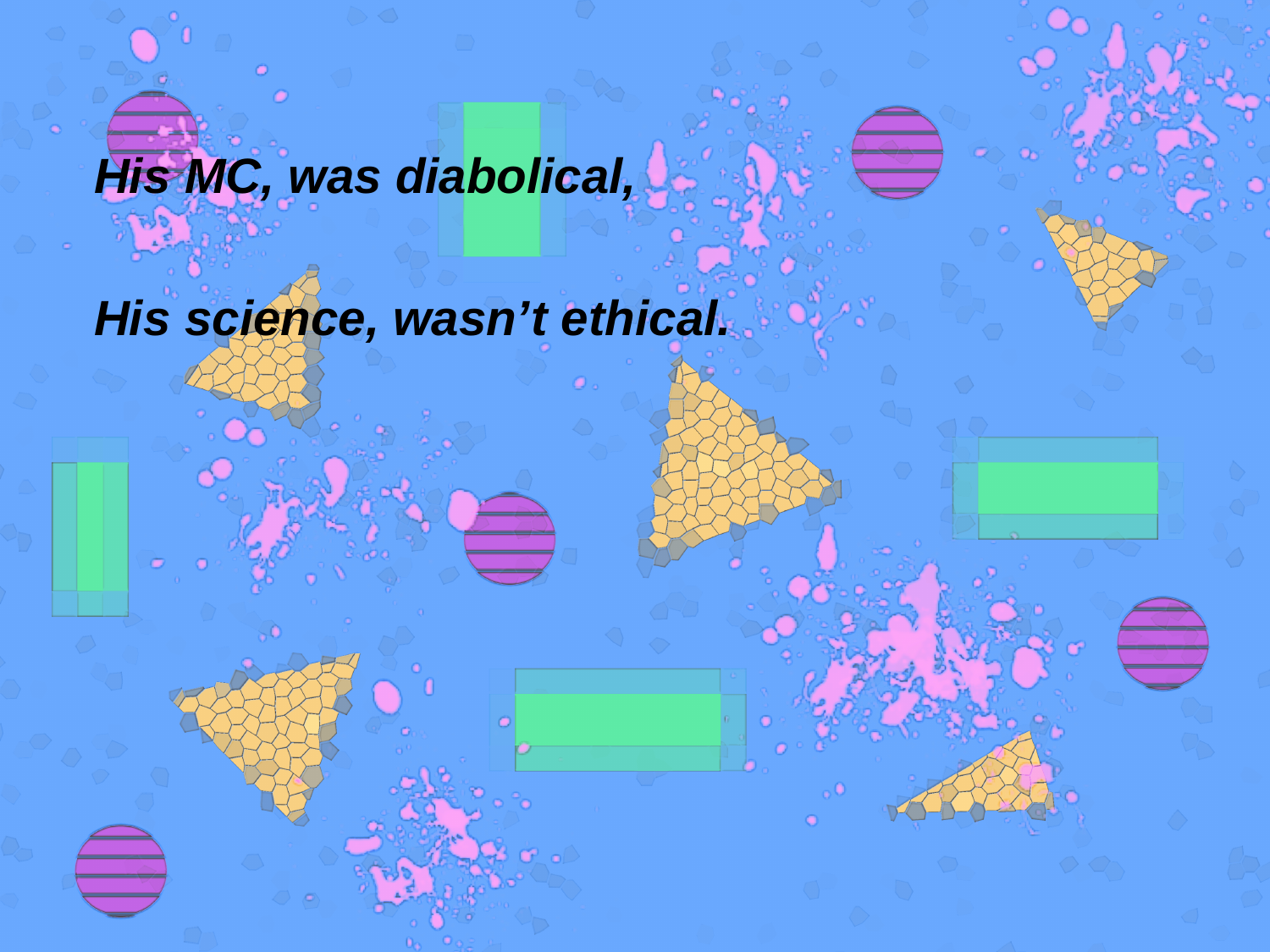

His MC, was diabolical,

His science, wasn’t ethical.